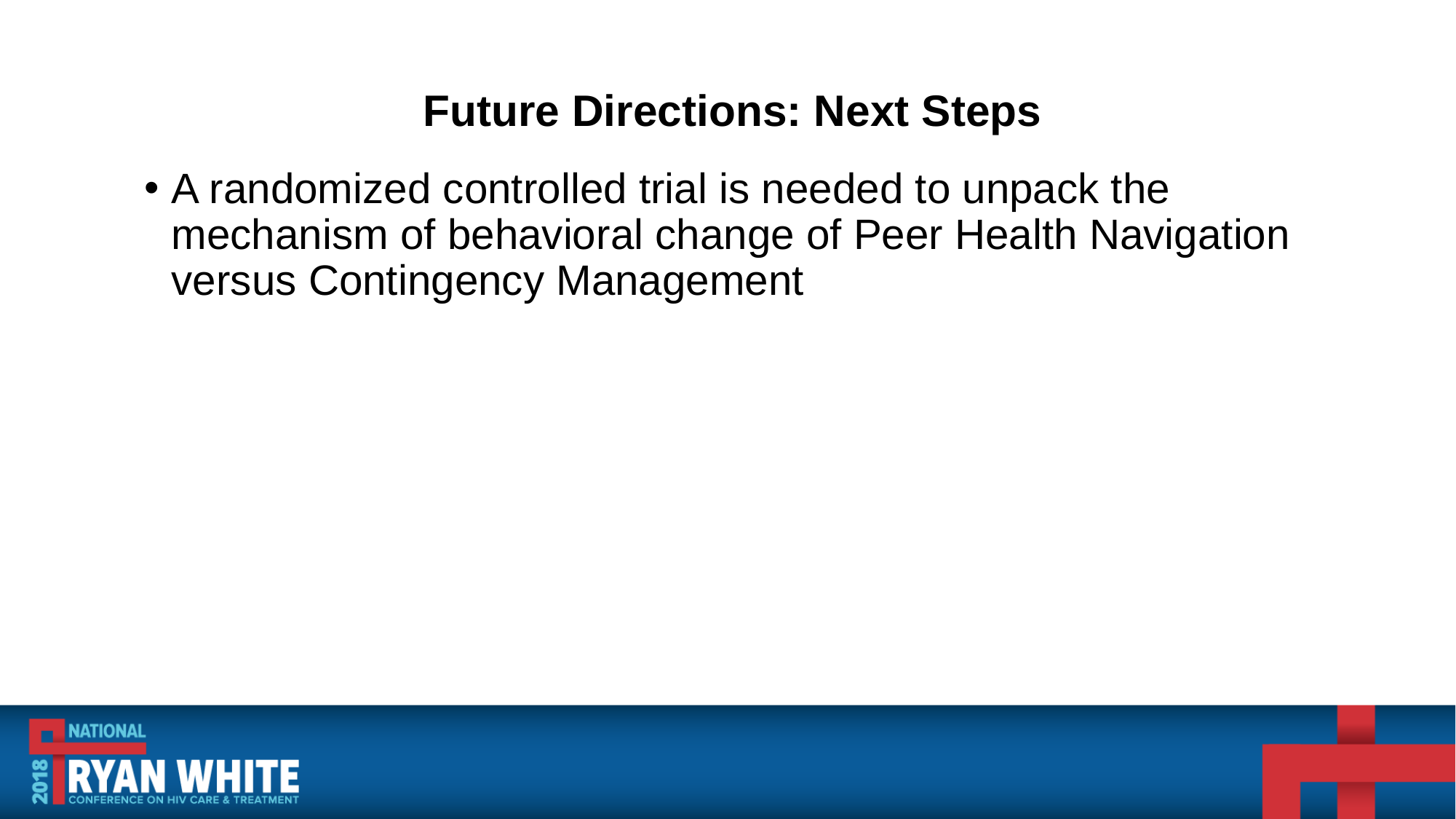

Future Directions: Next Steps
A randomized controlled trial is needed to unpack the mechanism of behavioral change of Peer Health Navigation versus Contingency Management